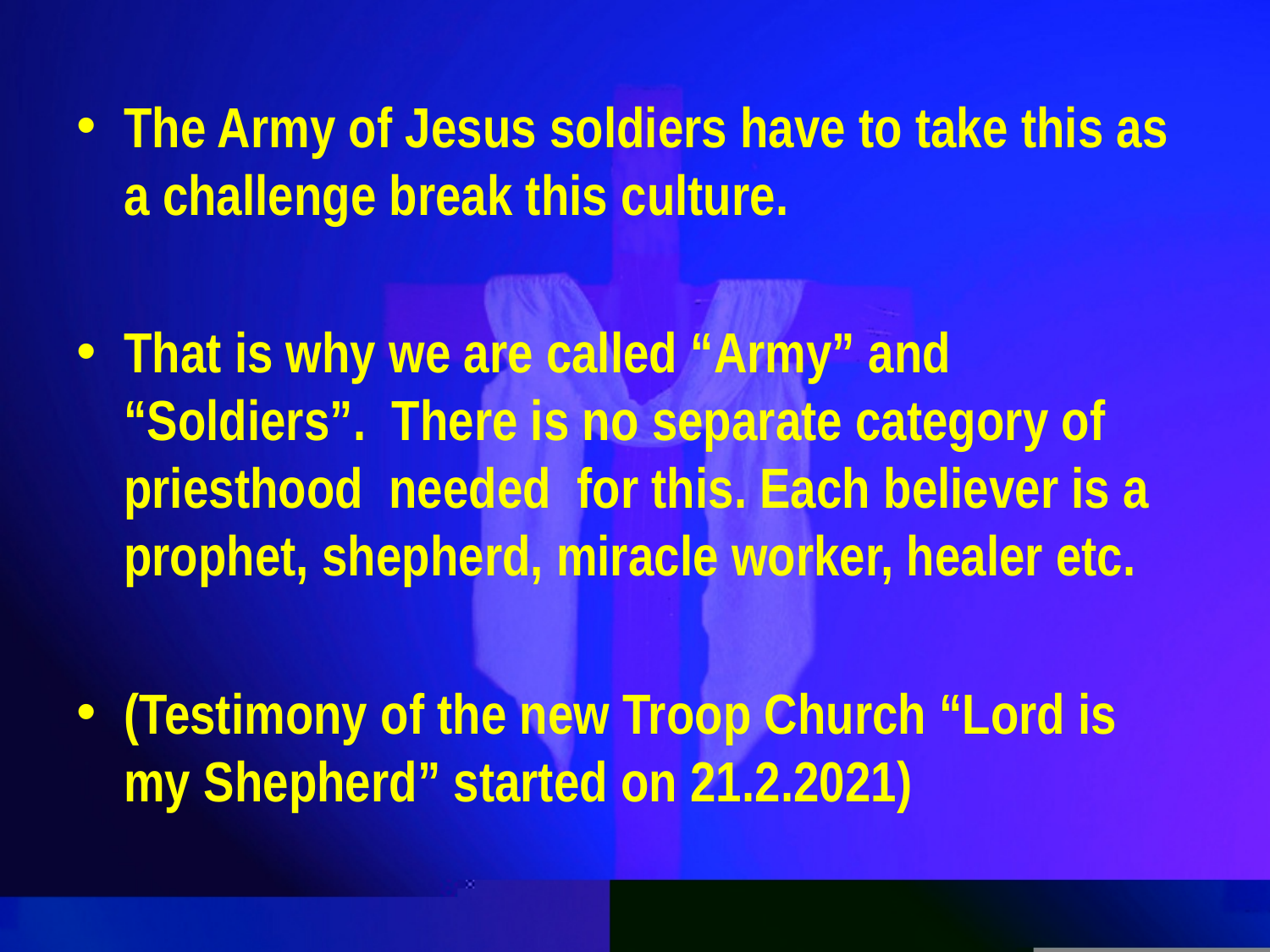

The Army of Jesus soldiers have to take this as a challenge break this culture.

That is why we are called “Army” and “Soldiers”.  There is no separate category of priesthood  needed  for this. Each believer is a prophet, shepherd, miracle worker, healer etc.

(Testimony of the new Troop Church “Lord is my Shepherd” started on 21.2.2021)